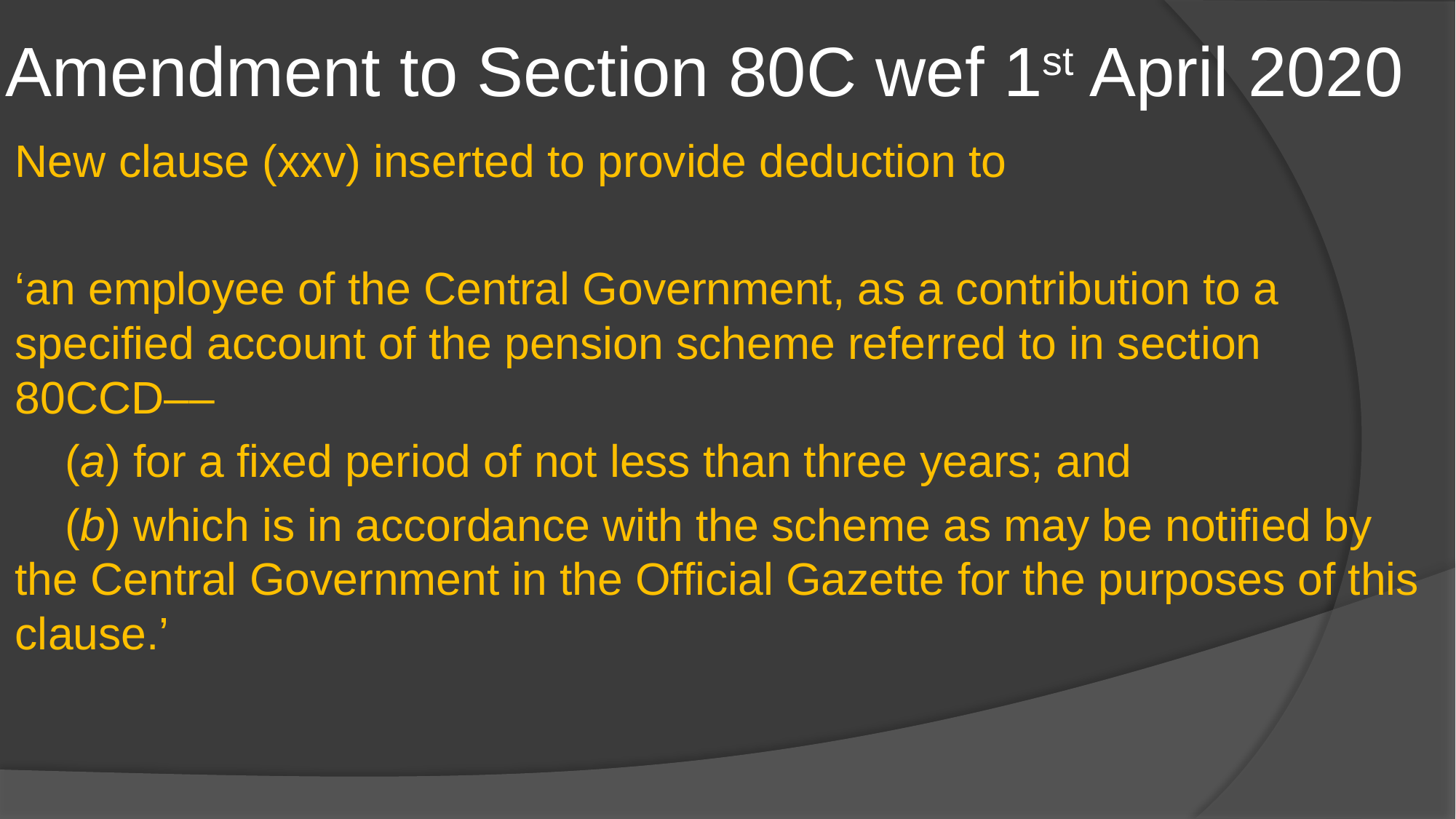

# Amendment to Section 80C wef 1st April 2020
New clause (xxv) inserted to provide deduction to

‘an employee of the Central Government, as a contribution to a specified account of the pension scheme referred to in section 80CCD––
    (a) for a fixed period of not less than three years; and
    (b) which is in accordance with the scheme as may be notified by the Central Government in the Official Gazette for the purposes of this clause.’